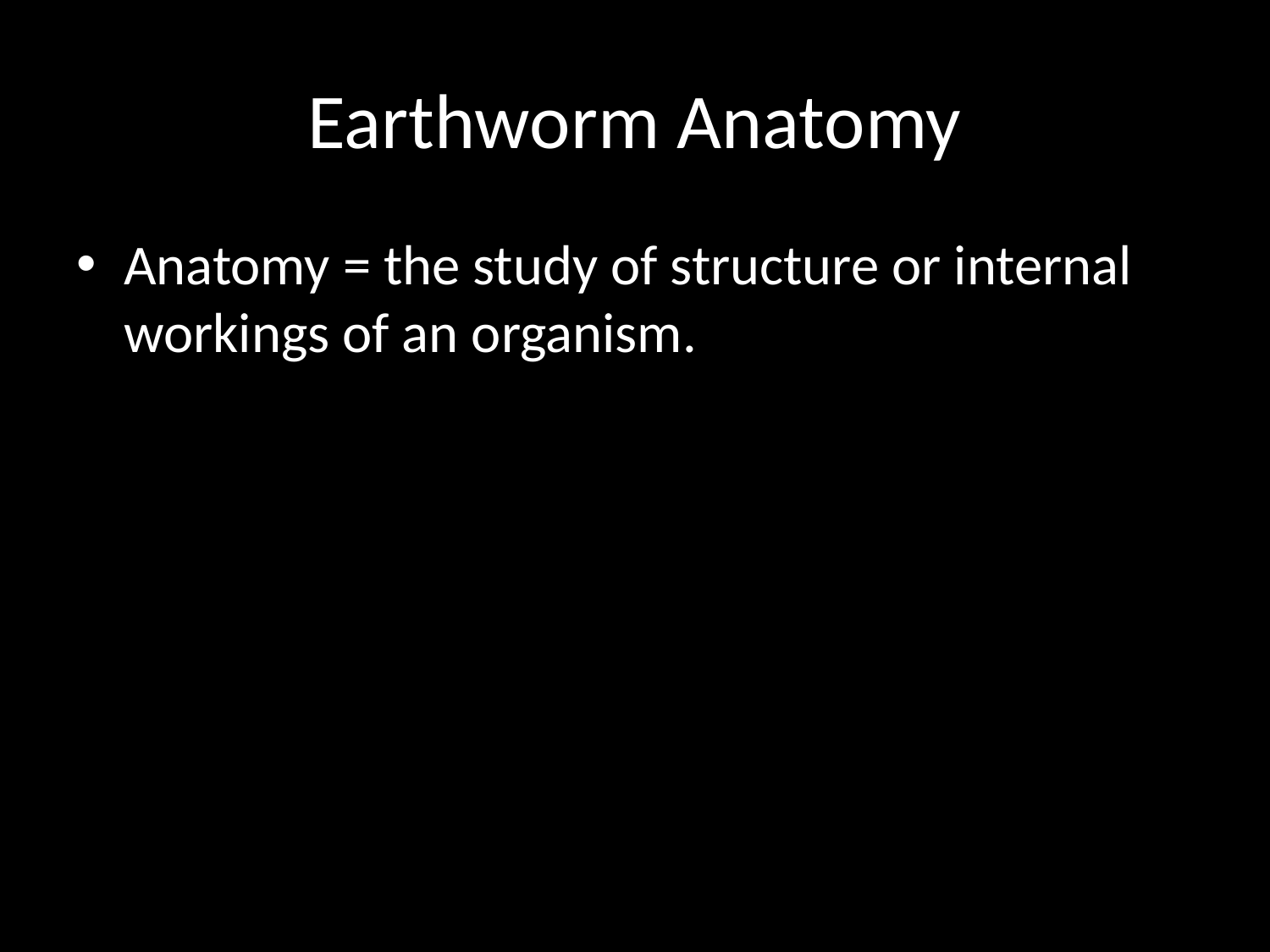

# Earthworm Anatomy
Anatomy = the study of structure or internal workings of an organism.